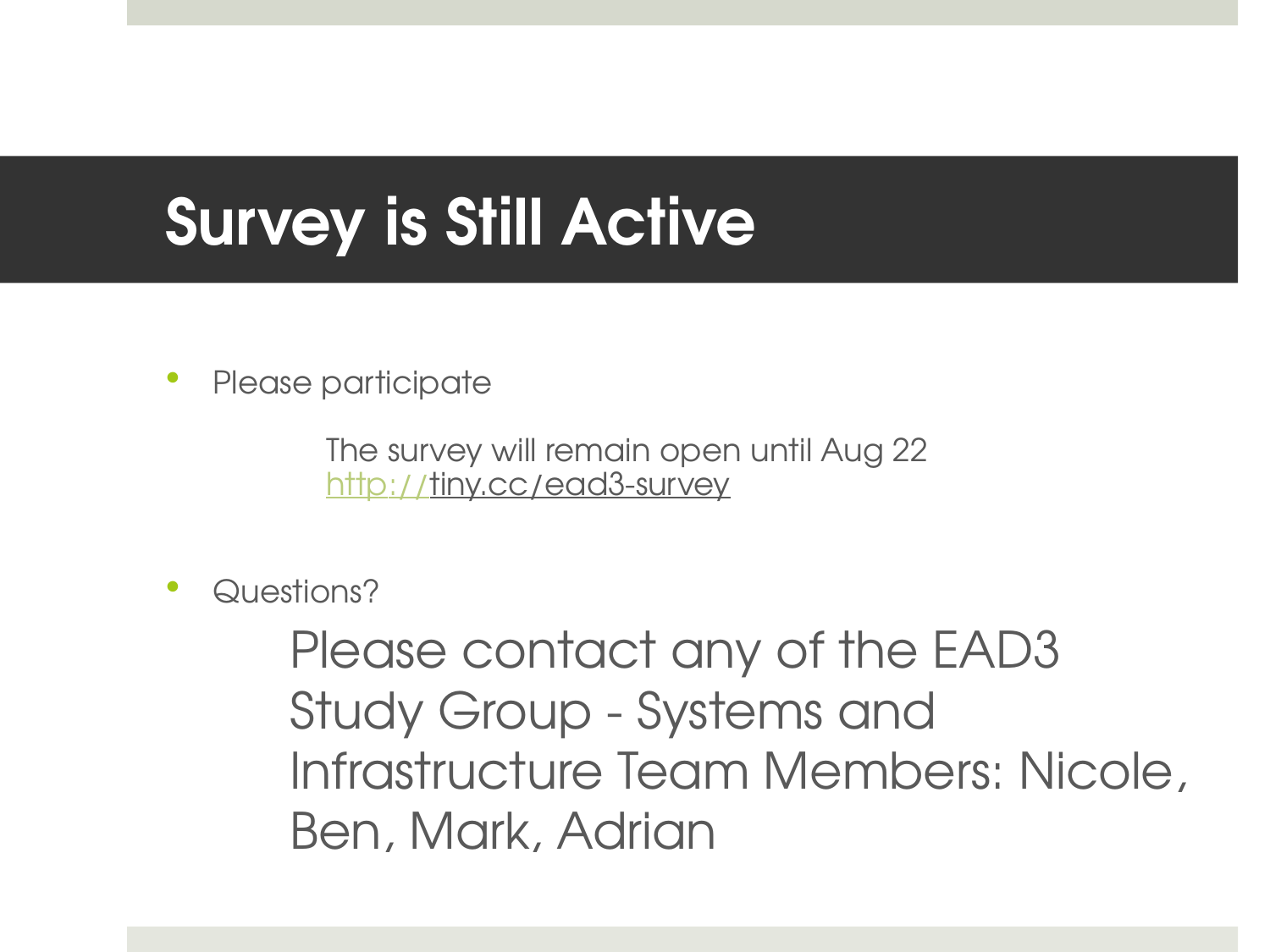

# Survey is Still Active
Please participate
	The survey will remain open until Aug 22
	http://tiny.cc/ead3-survey
Questions?
Please contact any of the EAD3 Study Group - Systems and Infrastructure Team Members: Nicole, Ben, Mark, Adrian